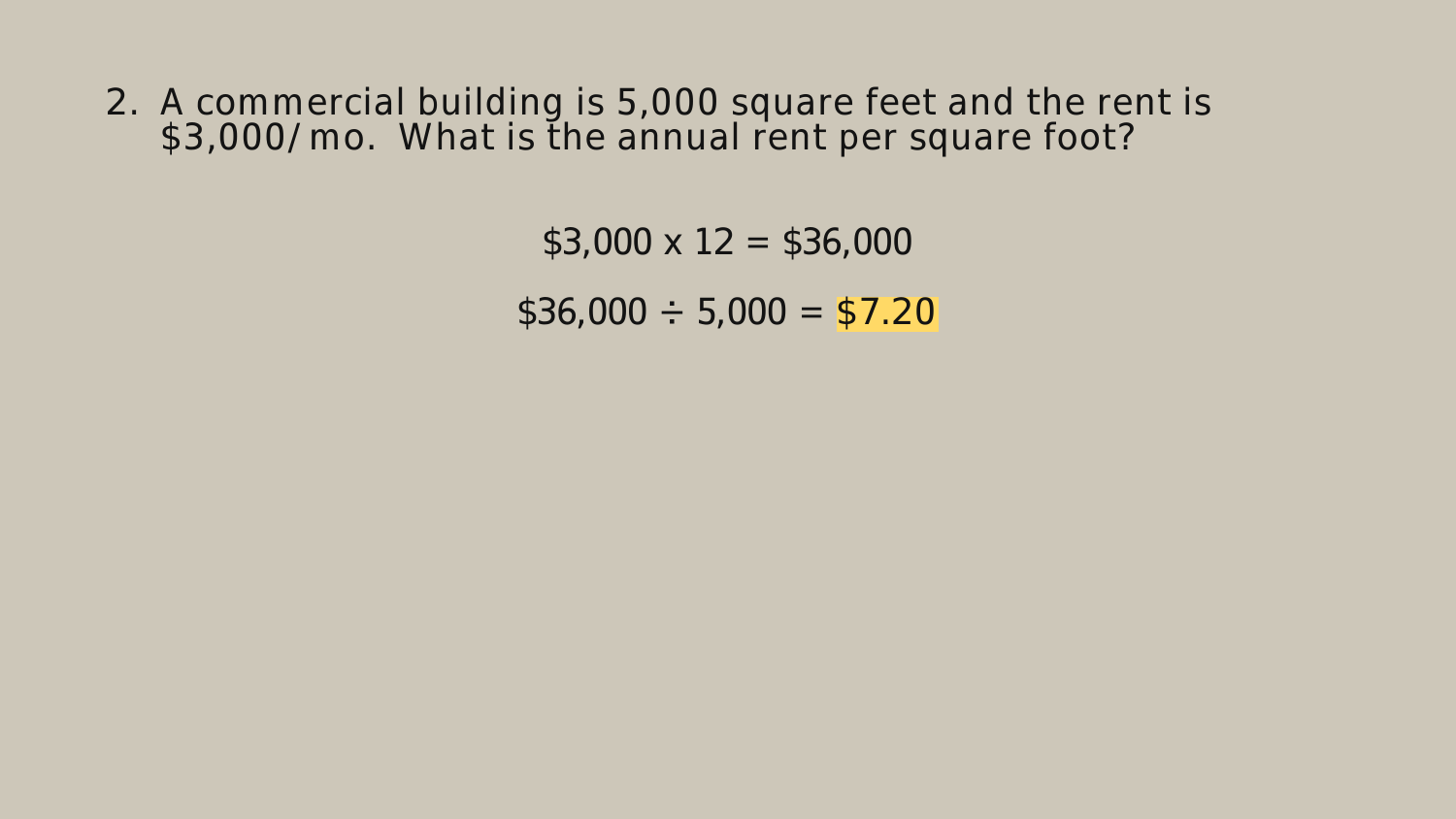

# A commercial building is 5,000 square feet and the rent is $3,000/mo.  What is the annual rent per square foot?

$3,000 x 12 = $36,000

$36,000 ÷ 5,000 = $7.20